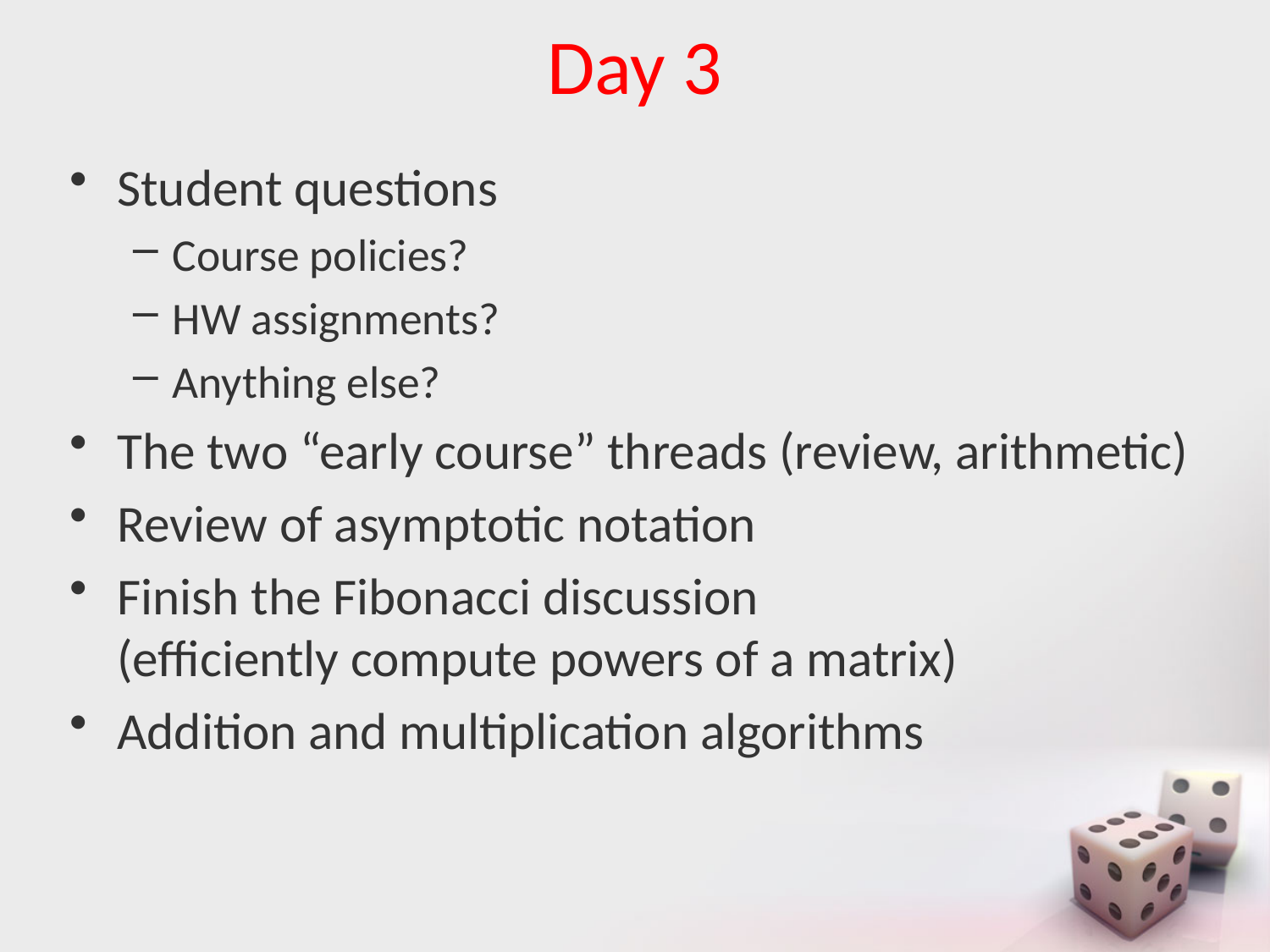

# Day 3
Student questions
Course policies?
HW assignments?
Anything else?
The two “early course” threads (review, arithmetic)
Review of asymptotic notation
Finish the Fibonacci discussion
(efficiently compute powers of a matrix)
Addition and multiplication algorithms